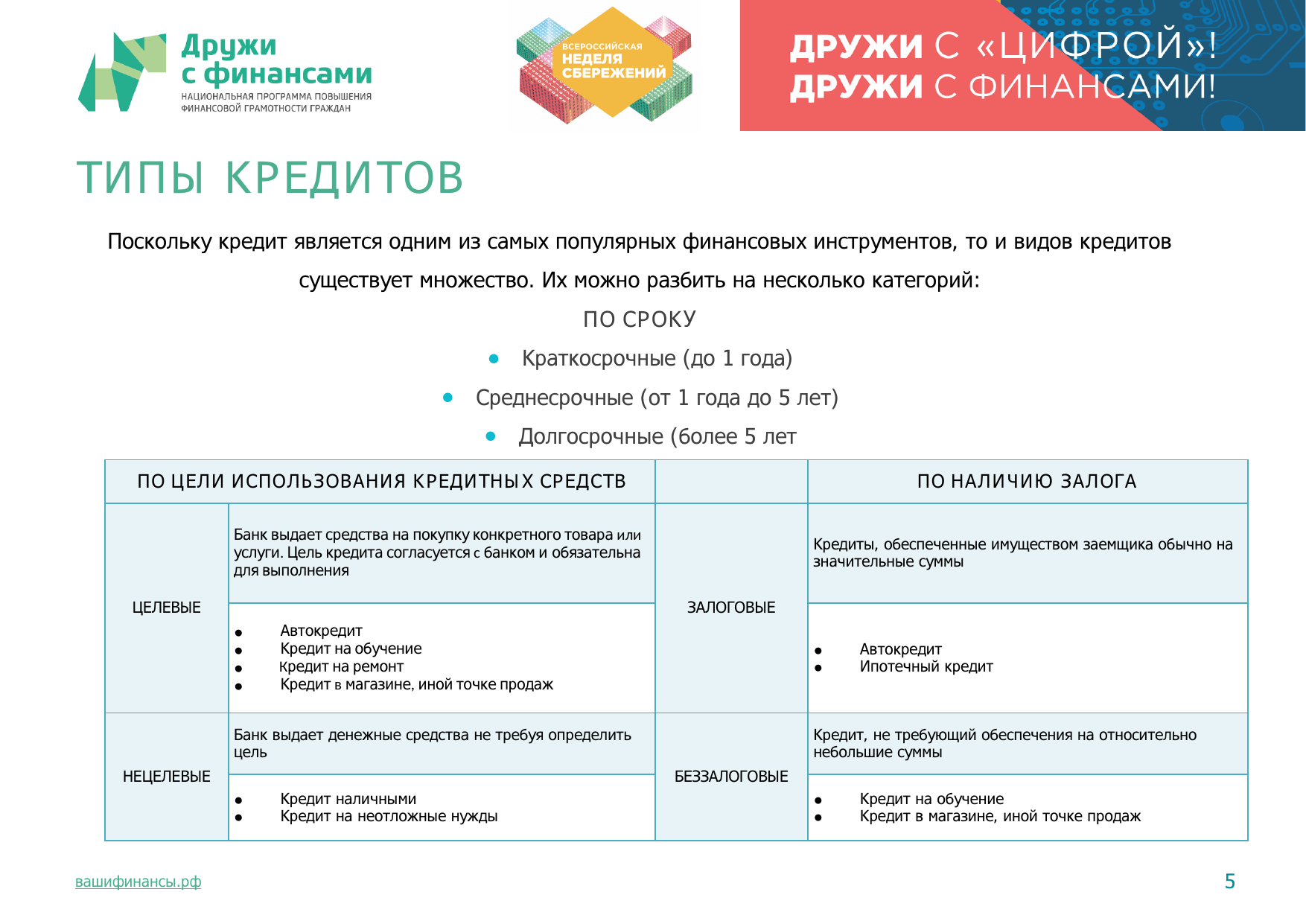

ТИПЫ КРЕДИТОВ
Поскольку кредит является одним из самых популярных финансовых инструментов, то и видов кредитов существует множество. Их можно разбить на несколько категорий:
ПО СРОКУ
Краткосрочные (до 1 года)
Среднесрочные (от 1 года до 5 лет)
Долгосрочные (более 5 лет

| ПО ЦЕЛИ ИСПОЛЬЗОВАНИЯ КРЕДИТНЫХ СРЕДСТВ |  |  | ПО НАЛИЧИЮ ЗАЛОГА |
| --- | --- | --- | --- |
| ЦЕЛЕВЫЕ | Банк выдает средства на покупку конкретного товара или услуги. Цель кредита согласуется с банком и обязательна для выполнения | ЗАЛОГОВЫЕ | Кредиты, обеспеченные имуществом заемщика обычно на значительные суммы |
|  | Автокредит Кредит на обучение Кредит на ремонт Кредит в магазине, иной точке продаж |  | Автокредит Ипотечный кредит |
| НЕЦЕЛЕВЫЕ | Банк выдает денежные средства не требуя определить цель | БЕЗЗАЛОГОВЫЕ | Кредит, не требующий обеспечения на относительно небольшие суммы |
|  | Кредит наличными Кредит на неотложные нужды |  | Кредит на обучение Кредит в магазине, иной точке продаж |
5